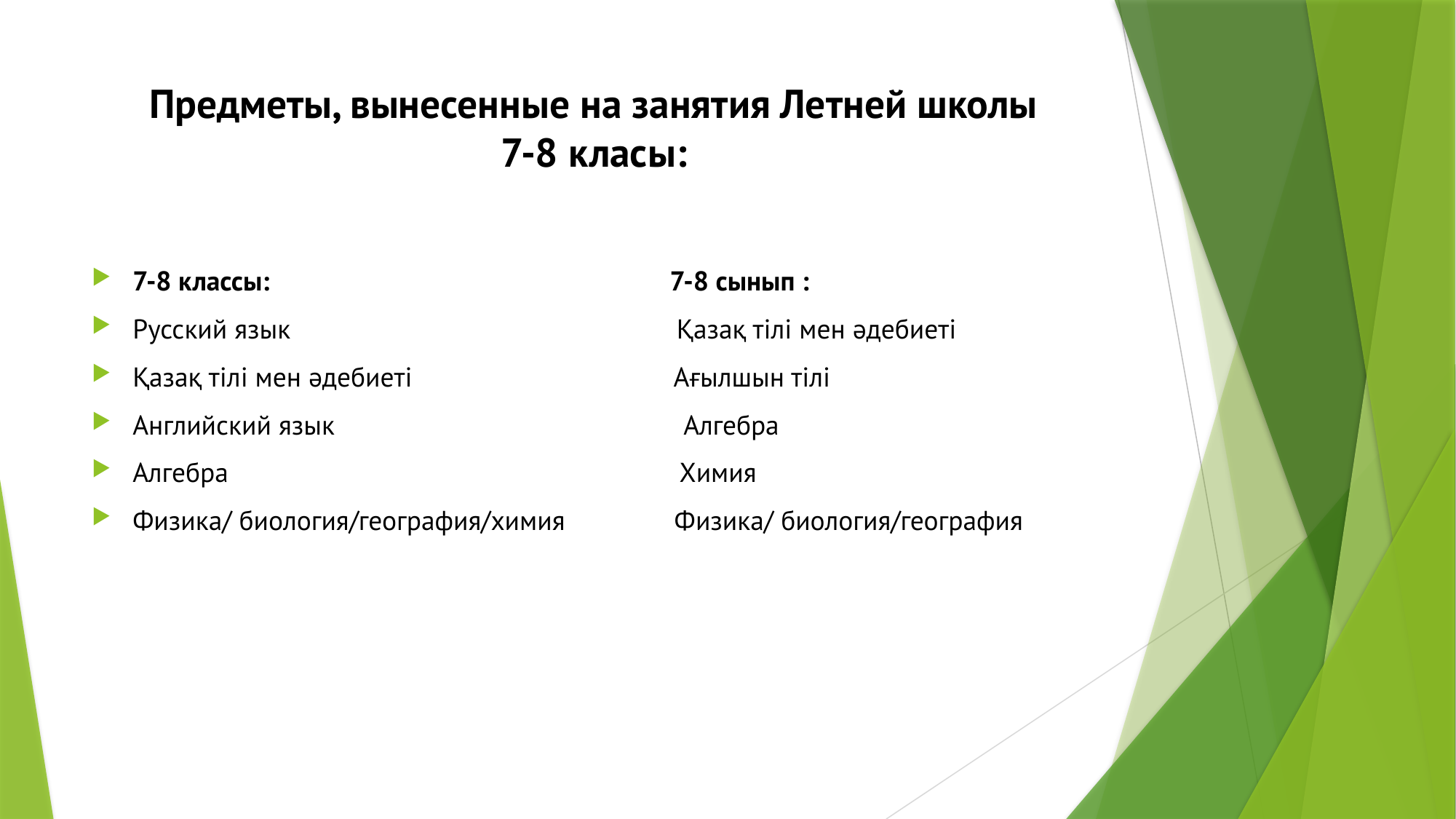

# Предметы, вынесенные на занятия Летней школы 7-8 класы:
7-8 классы:                                                          7-8 сынып :
Русский язык                                                     Қазақ тілі мен әдебиеті
Қазақ тілі мен әдебиеті                                    Ағылшын тілі
Английский язык                                                Алгебра
Алгебра                                                              Химия
Физика/ биология/география/химия               Физика/ биология/география